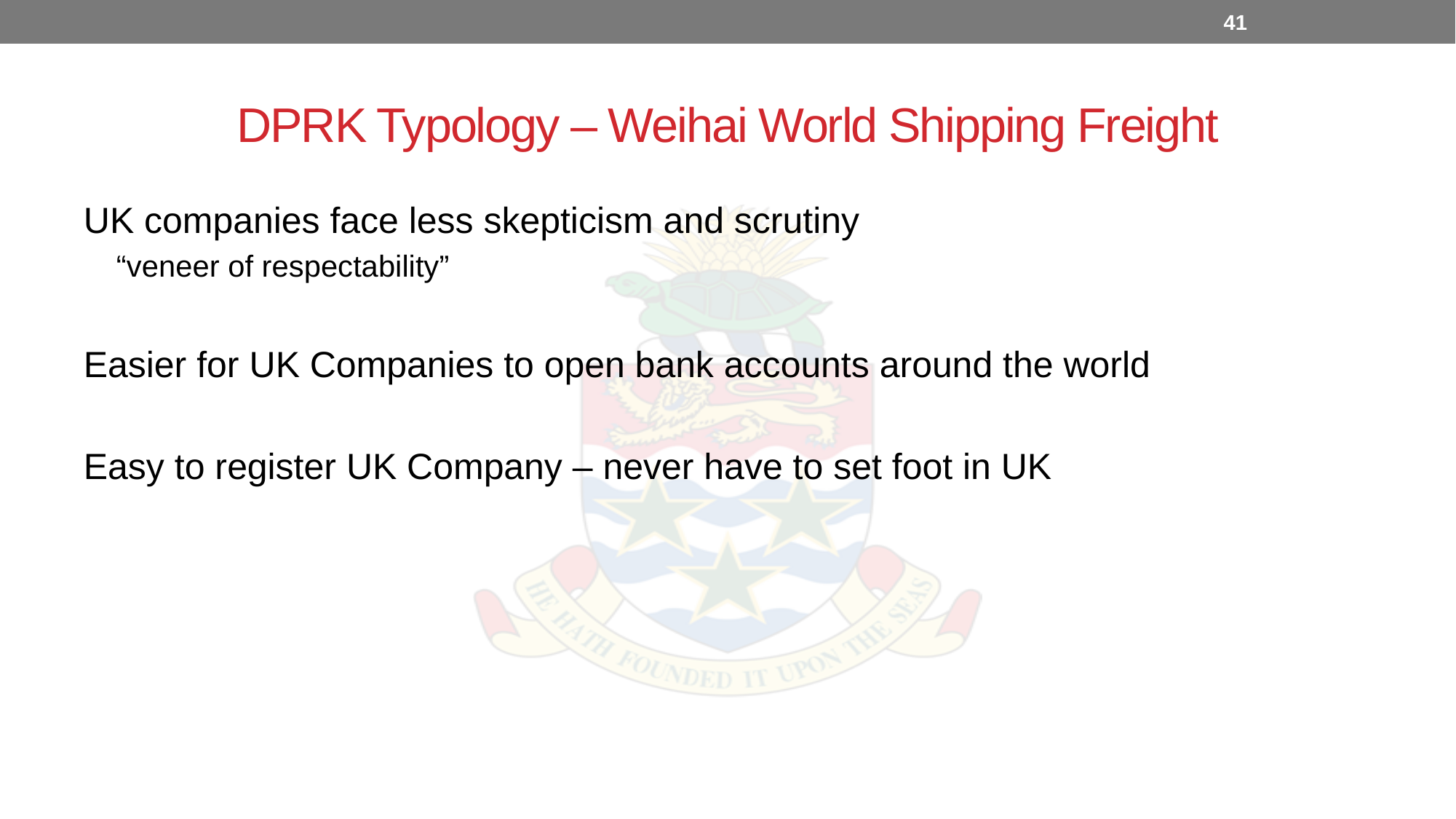

41
# DPRK Typology – Weihai World Shipping Freight
UK companies face less skepticism and scrutiny
“veneer of respectability”

Easier for UK Companies to open bank accounts around the world

Easy to register UK Company – never have to set foot in UK